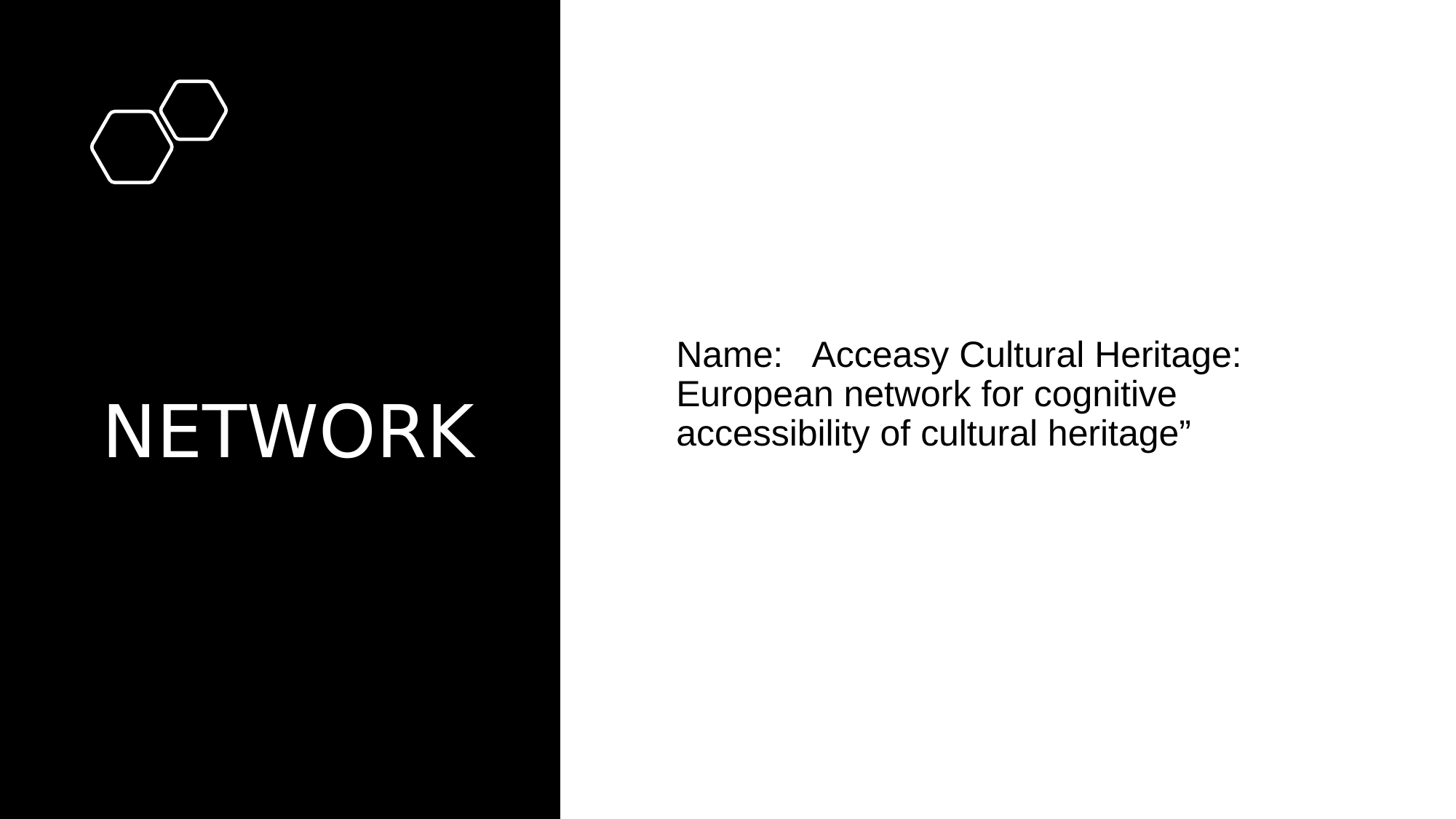

# NETWORK
Name:   Acceasy Cultural Heritage: European network for cognitive accessibility of cultural heritage”